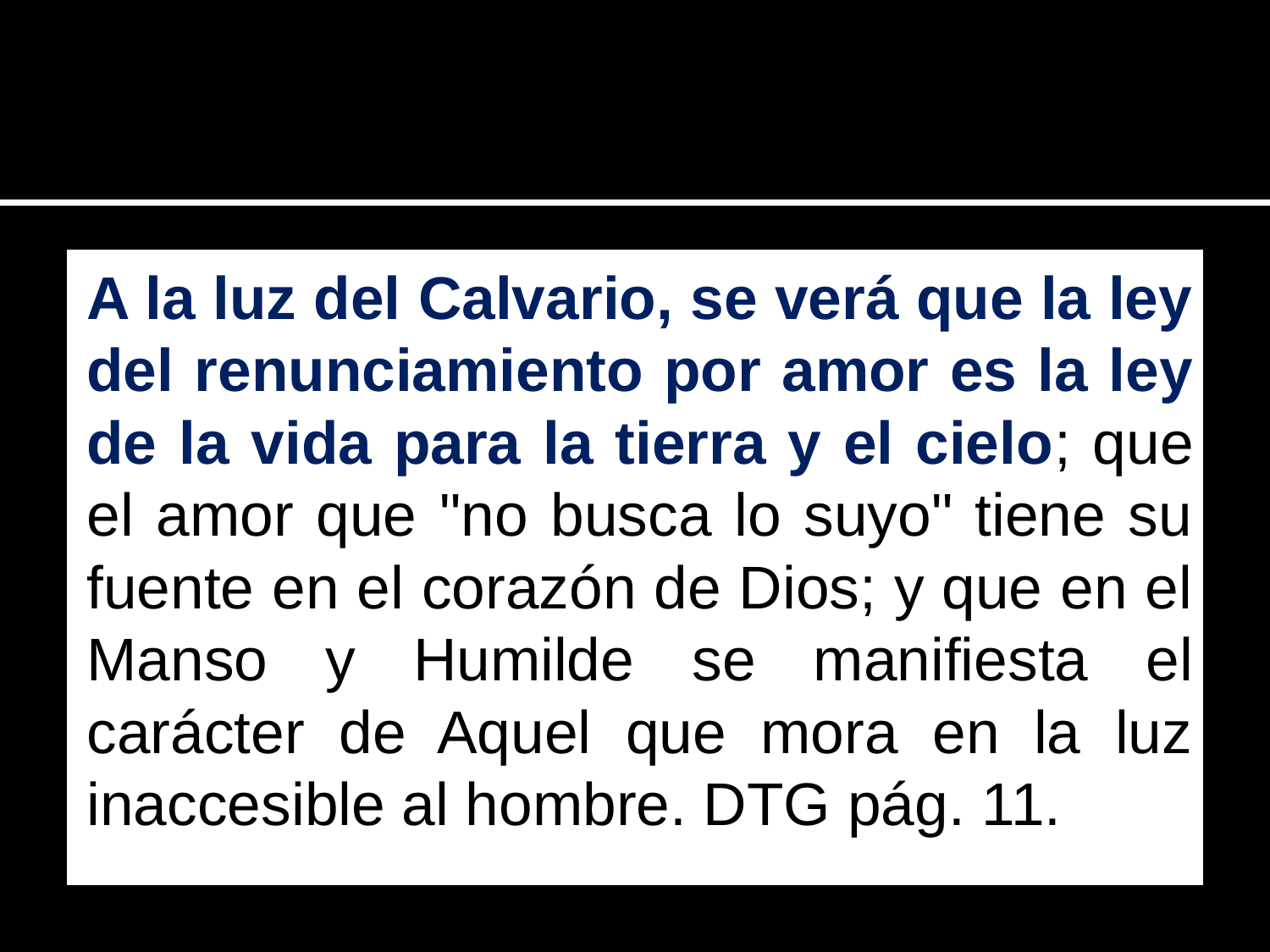

#
A la luz del Calvario, se verá que la ley del renunciamiento por amor es la ley de la vida para la tierra y el cielo; que el amor que "no busca lo suyo" tiene su fuente en el corazón de Dios; y que en el Manso y Humilde se manifiesta el carácter de Aquel que mora en la luz inaccesible al hombre. DTG pág. 11.